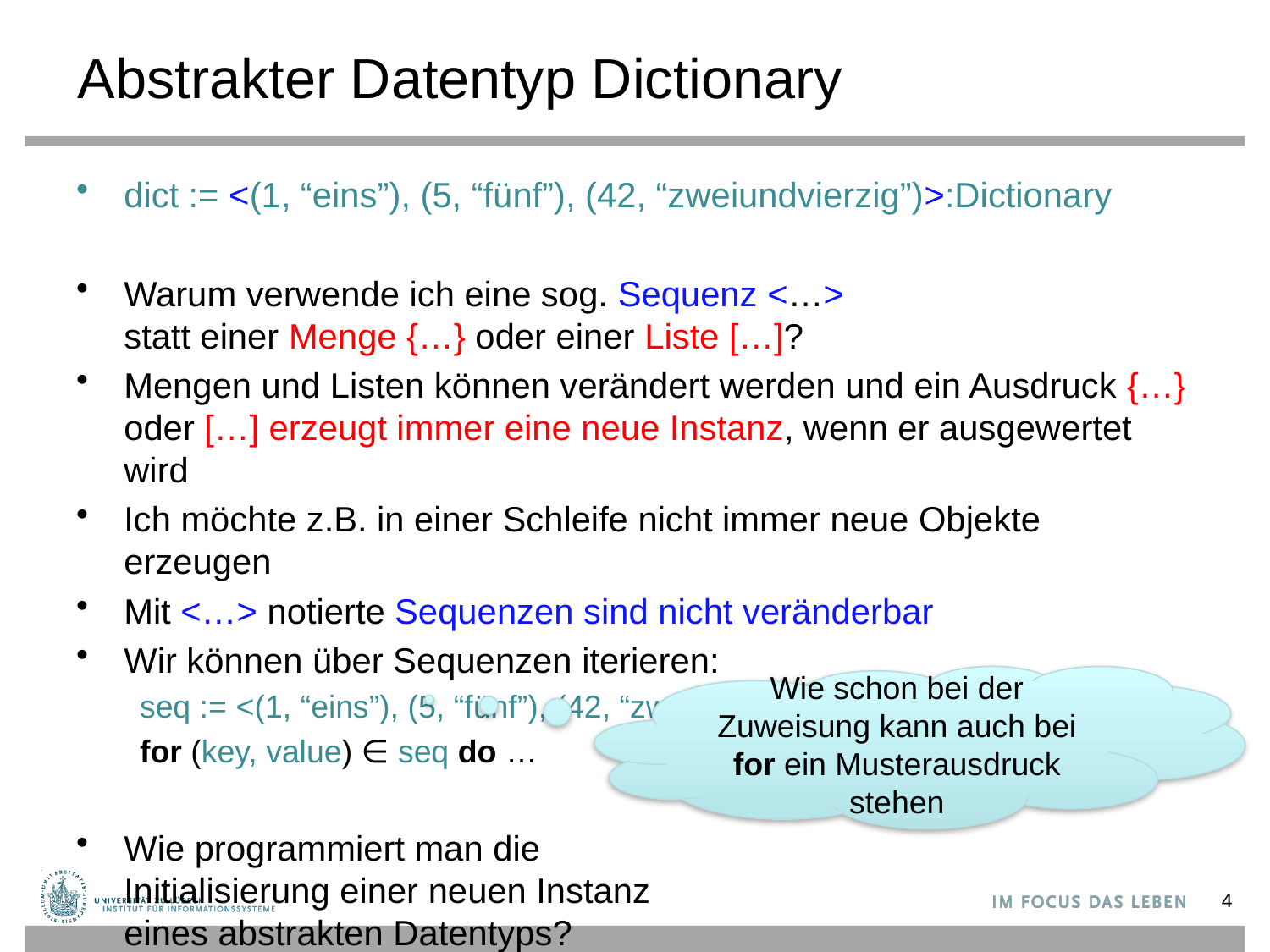

# Abstrakter Datentyp Dictionary
dict := <(1, “eins”), (5, “fünf”), (42, “zweiundvierzig”)>:Dictionary

Warum verwende ich eine sog. Sequenz <…>
statt einer Menge {…} oder einer Liste […]?
Mengen und Listen können verändert werden und ein Ausdruck {…} oder […] erzeugt immer eine neue Instanz, wenn er ausgewertet wird
Ich möchte z.B. in einer Schleife nicht immer neue Objekte erzeugen
Mit <…> notierte Sequenzen sind nicht veränderbar
Wir können über Sequenzen iterieren:
seq := <(1, “eins”), (5, “fünf”), (42, “zweiundvierzig”)>
for (key, value) ∈ seq do …

Wie programmiert man die
Initialisierung einer neuen Instanz
eines abstrakten Datentyps?
Wie schon bei der Zuweisung kann auch bei for ein Musterausdruck stehen
4